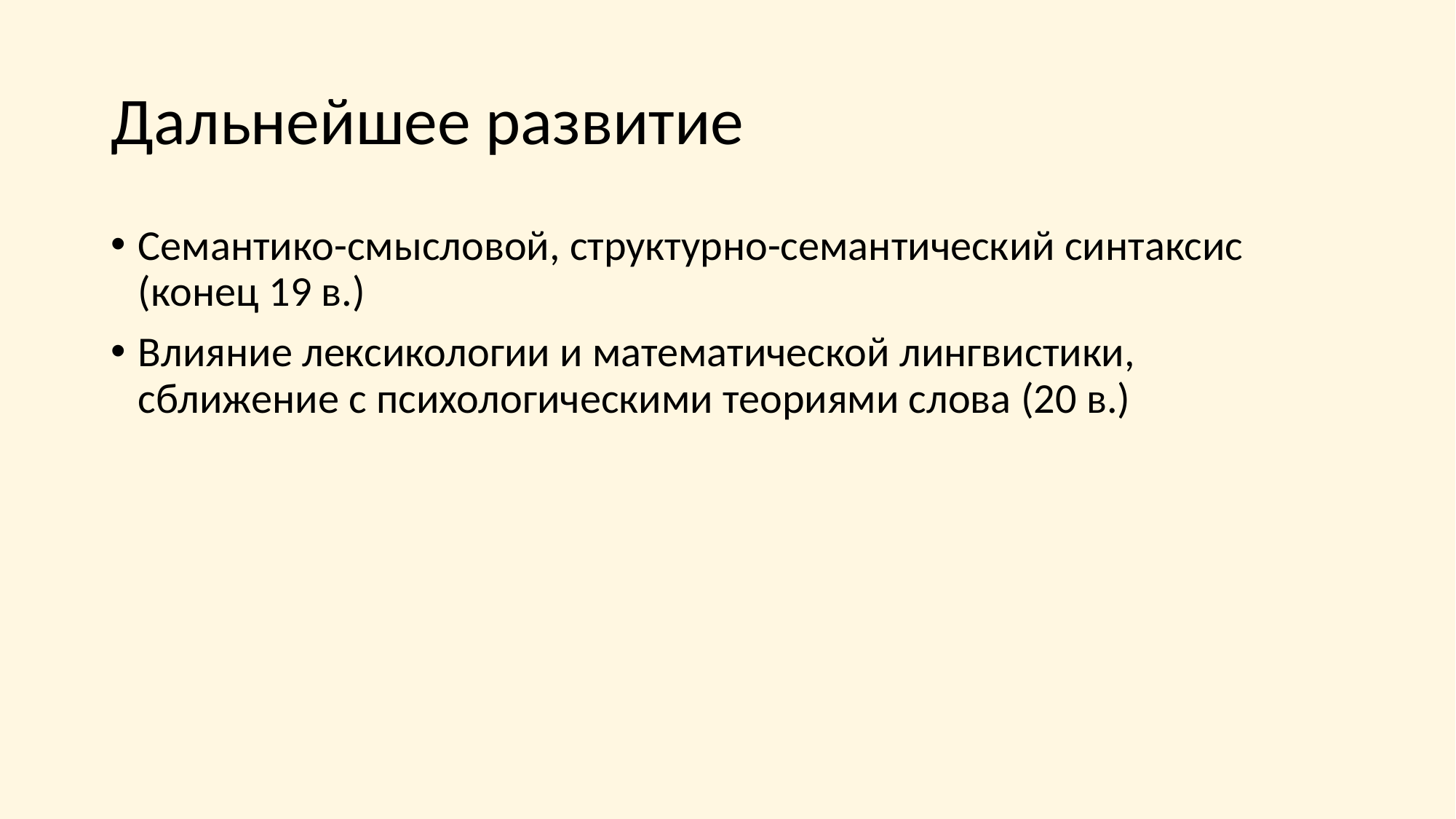

# Дальнейшее развитие
Семантико-смысловой, структурно-семантический синтаксис (конец 19 в.)
Влияние лексикологии и математической лингвистики, сближение с психологическими теориями слова (20 в.)